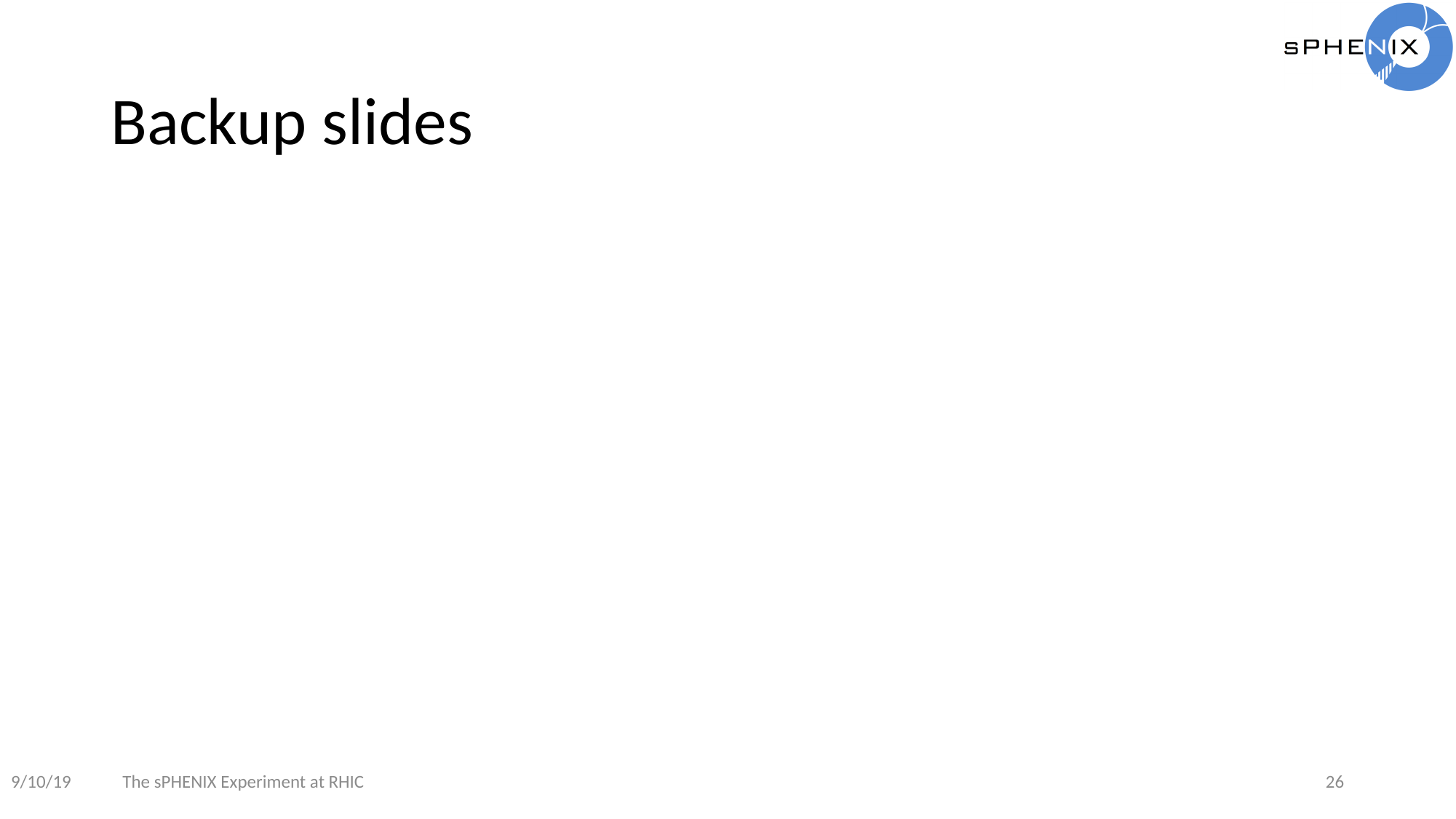

# Backup slides
9/10/19
The sPHENIX Experiment at RHIC
26